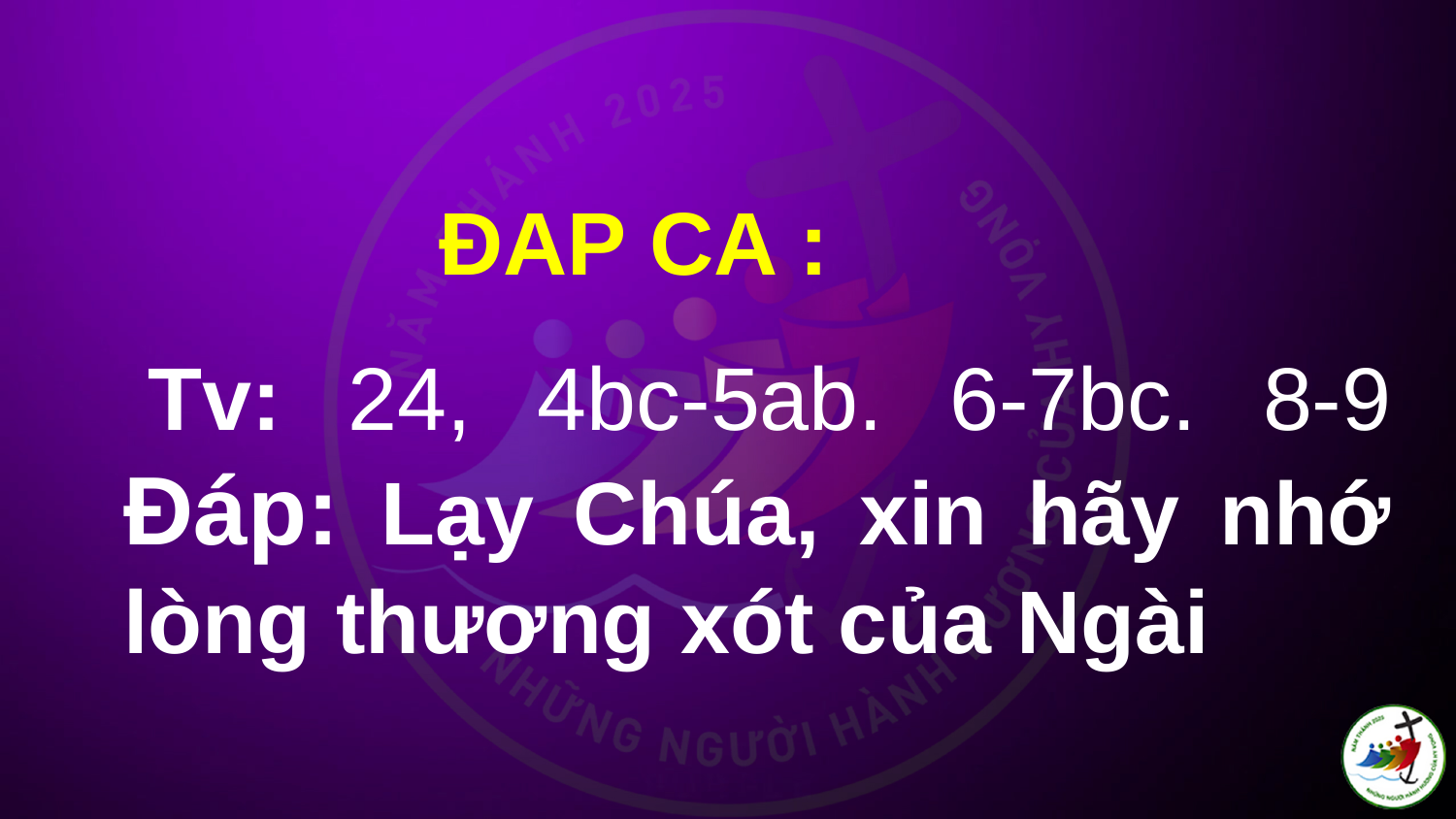

ĐAP CA :
# Tv: 24, 4bc-5ab. 6-7bc. 8-9 Ðáp: Lạy Chúa, xin hãy nhớ lòng thương xót của Ngài